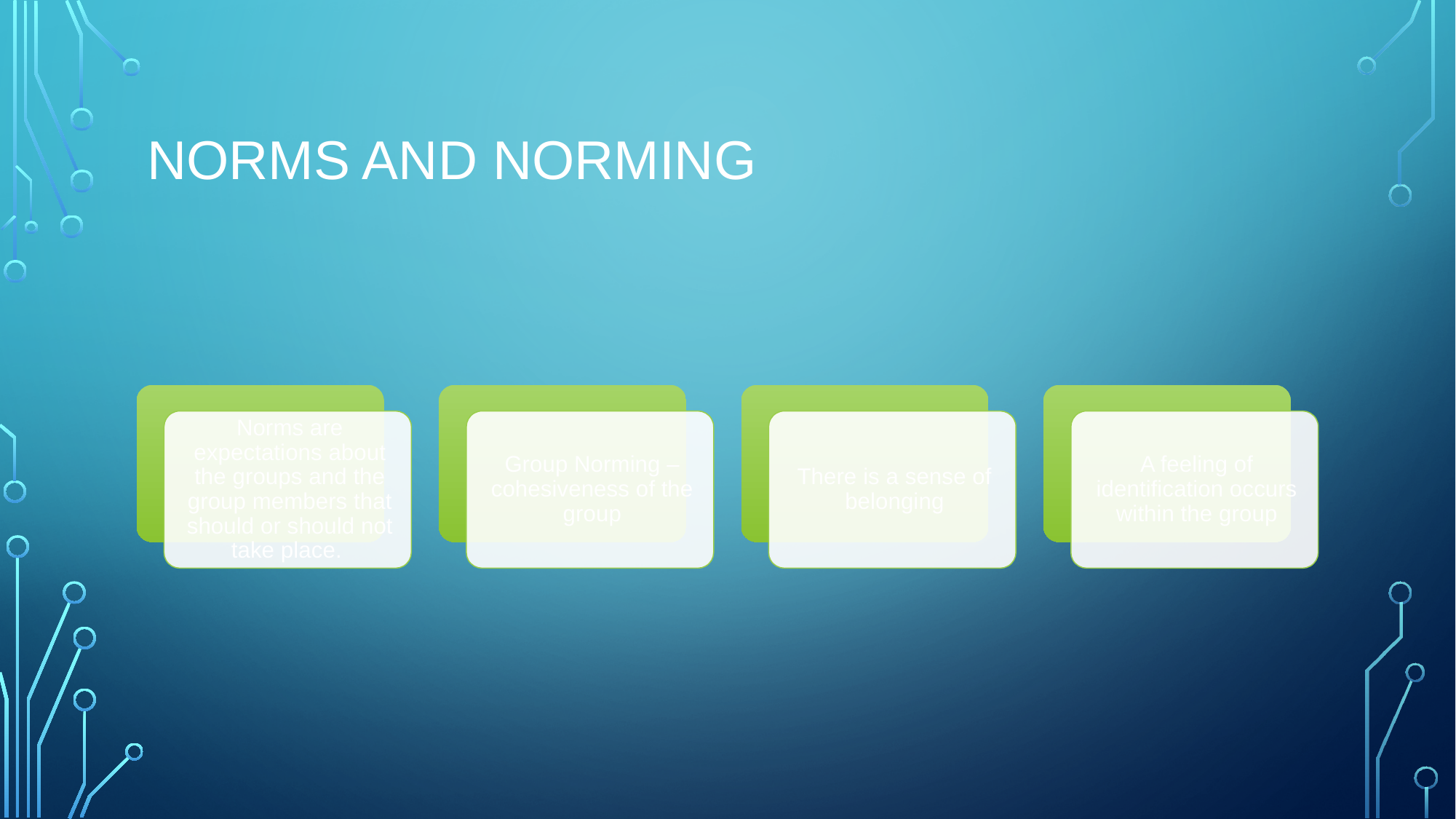

# Norms and Norming
Norms are expectations about the groups and the group members that should or should not take place.
Group Norming – cohesiveness of the group
There is a sense of belonging
A feeling of identification occurs within the group